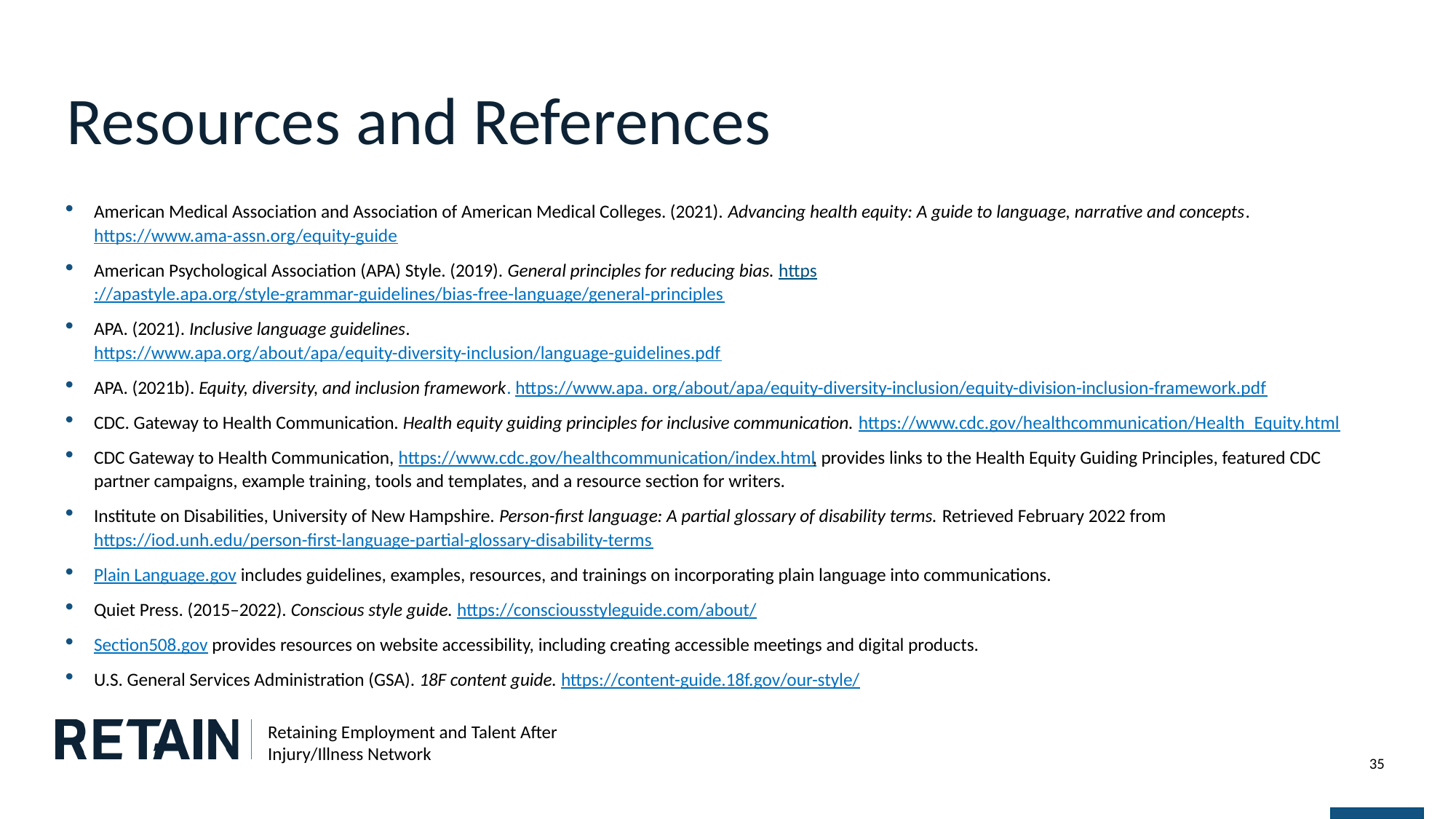

# Resources and References
American Medical Association and Association of American Medical Colleges. (2021). Advancing health equity: A guide to language, narrative and concepts. https://www.ama-assn.org/equity-guide
American Psychological Association (APA) Style. (2019). General principles for reducing bias. https://apastyle.apa.org/style-grammar-guidelines/bias-free-language/general-principles
APA. (2021). Inclusive language guidelines.
https://www.apa.org/about/apa/equity-diversity-inclusion/language-guidelines.pdf
APA. (2021b). Equity, diversity, and inclusion framework. https://www.apa. org/about/apa/equity-diversity-inclusion/equity-division-inclusion-framework.pdf
CDC. Gateway to Health Communication. Health equity guiding principles for inclusive communication. https://www.cdc.gov/healthcommunication/Health_Equity.html
CDC Gateway to Health Communication, https://www.cdc.gov/healthcommunication/index.html, provides links to the Health Equity Guiding Principles, featured CDC partner campaigns, example training, tools and templates, and a resource section for writers.
Institute on Disabilities, University of New Hampshire. Person-first language: A partial glossary of disability terms. Retrieved February 2022 from https://iod.unh.edu/person-first-language-partial-glossary-disability-terms
Plain Language.gov includes guidelines, examples, resources, and trainings on incorporating plain language into communications.
Quiet Press. (2015–2022). Conscious style guide. https://consciousstyleguide.com/about/
Section508.gov provides resources on website accessibility, including creating accessible meetings and digital products.
U.S. General Services Administration (GSA). 18F content guide. https://content-guide.18f.gov/our-style/
35